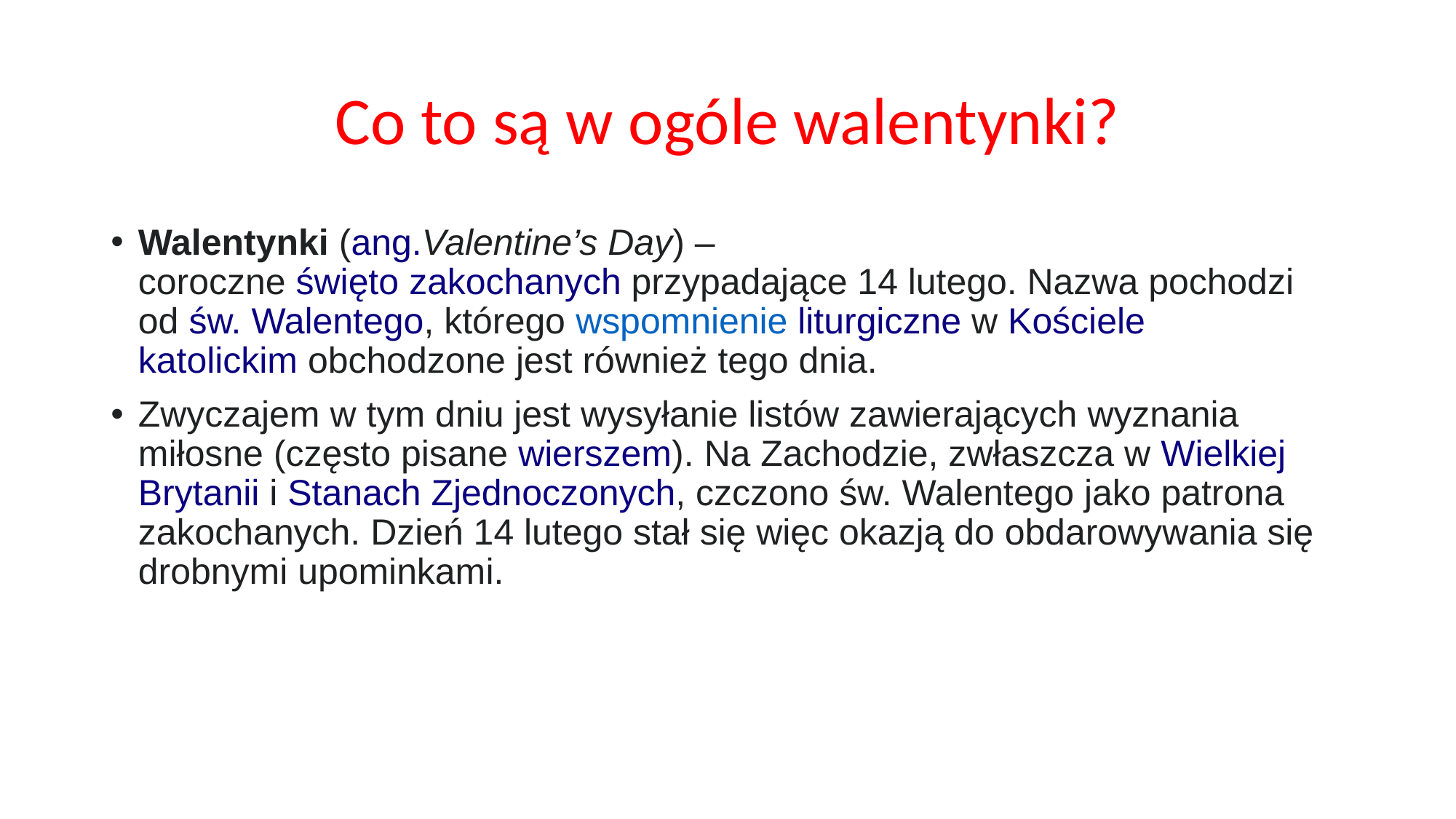

# Co to są w ogóle walentynki?
Walentynki (ang.Valentine’s Day) – coroczne święto zakochanych przypadające 14 lutego. Nazwa pochodzi od św. Walentego, którego wspomnienie liturgiczne w Kościele katolickim obchodzone jest również tego dnia.
Zwyczajem w tym dniu jest wysyłanie listów zawierających wyznania miłosne (często pisane wierszem). Na Zachodzie, zwłaszcza w Wielkiej Brytanii i Stanach Zjednoczonych, czczono św. Walentego jako patrona zakochanych. Dzień 14 lutego stał się więc okazją do obdarowywania się drobnymi upominkami.